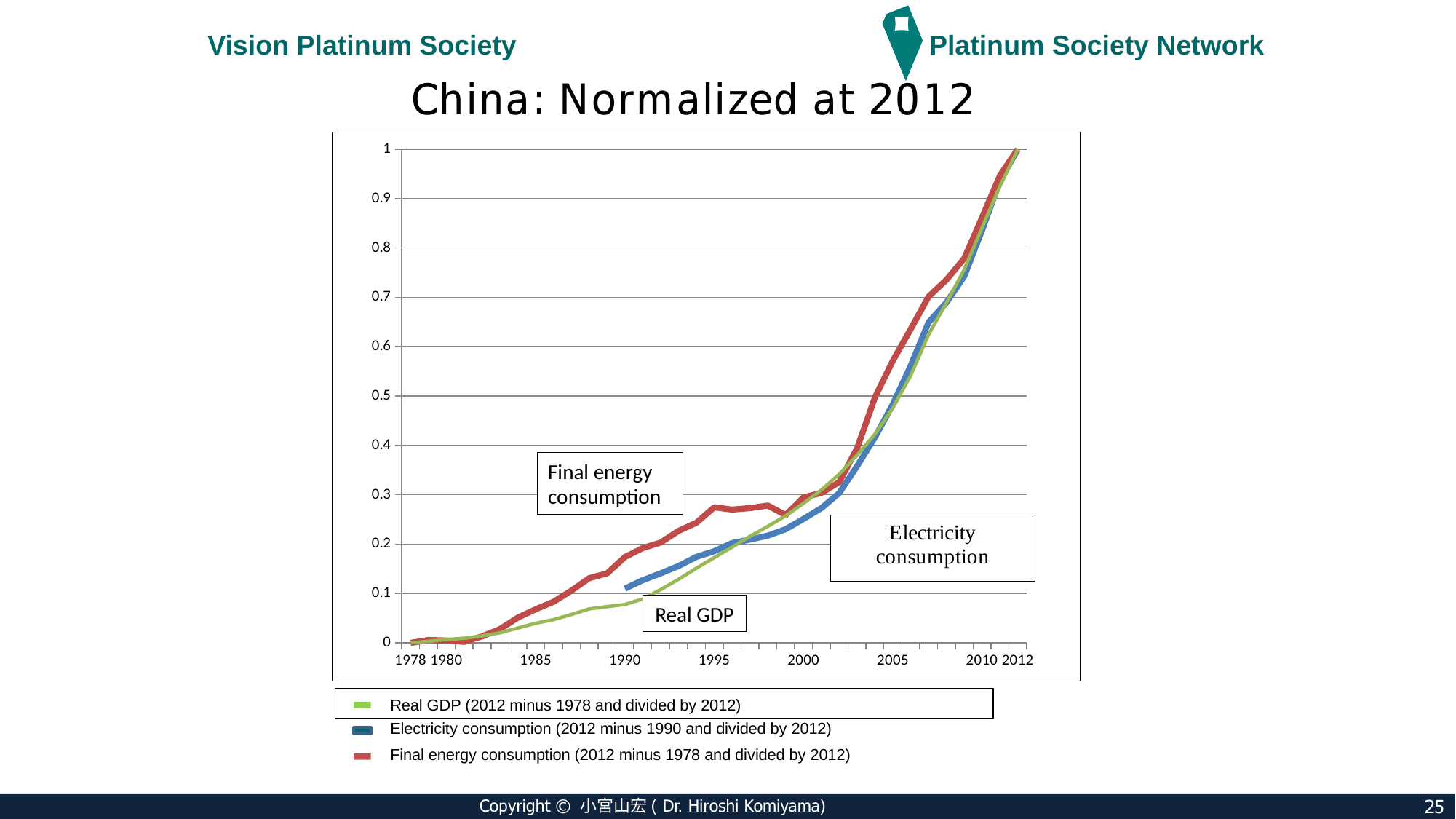

Vision Platinum Society
Platinum Society Network
China: Normalized at 2012

### Chart

| Category | Electricity consumption
ktoe | Total final consumption
ktoe  | Real GDP
 |
|---|---|---|---|
| 1978 | None | 0.0 | 0.0 |
|  | None | 0.005885658594512346 | 0.003251717336100033 |
| 1980 | None | 0.00479193808787437 | 0.006842863002339611 |
|  | None | 0.002103308666611486 | 0.009423610306027959 |
|  | None | 0.013267671068985486 | 0.014174696932458444 |
|  | None | 0.02794636178060073 | 0.020383596386994964 |
|  | None | 0.05118852349199134 | 0.029985869147403785 |
| 1985 | None | 0.06816162348621309 | 0.03981018081546422 |
|  | None | 0.0832513608058175 | 0.047078618390802726 |
|  | None | 0.10575315786656093 | 0.057503223772309243 |
|  | None | 0.1310787970485637 | 0.06883600468593175 |
|  | None | 0.14072757532031077 | 0.07341237217191506 |
| 1990 | 0.10995186173134396 | 0.1738991567741078 | 0.0778279737821397 |
|  | 0.12699601993132761 | 0.1920116601800715 | 0.08900633368090094 |
|  | 0.14085724989366766 | 0.2032305691509668 | 0.10782181732728936 |
|  | 0.15574941059492592 | 0.22691829392530835 | 0.12881324125931432 |
|  | 0.17423011162782837 | 0.2433263065487935 | 0.15125529204843052 |
| 1995 | 0.18570837053791486 | 0.2745938803376038 | 0.1725880399468299 |
|  | 0.20216946135277267 | 0.27000106981723093 | 0.19396345334102605 |
|  | 0.2091775369768942 | 0.2730701085684941 | 0.2158081871889863 |
|  | 0.2172249935918923 | 0.2782751346011164 | 0.23611696318826245 |
|  | 0.23025246536100885 | 0.2589310350996394 | 0.25736438009506857 |
| 2000 | 0.25110205369290095 | 0.2945374574473043 | 0.28266501910257147 |
|  | 0.2730079235195863 | 0.30373502027307453 | 0.3096722779419441 |
|  | 0.3035386838450899 | 0.3255606227026158 | 0.34171406528534 |
|  | 0.3581244947453517 | 0.3942219059977386 | 0.380241007989848 |
|  | 0.4165213692788273 | 0.4973543459442095 | 0.42286383829085167 |
| 2005 | 0.48317413997560693 | 0.5714817823044874 | 0.475726387583085 |
|  | 0.5614629076190288 | 0.6356163329563721 | 0.5415165819714113 |
|  | 0.6492722924688538 | 0.7012595291163357 | 0.6244583058260462 |
|  | 0.6891800157174686 | 0.7352538104857107 | 0.6886698772063372 |
|  | 0.7426053253487841 | 0.7788047043505884 | 0.756209357048393 |
| 2010 | 0.8359158242234922 | 0.8615549056174636 | 0.8411563592292518 |
|  | 0.9356710485917655 | 0.9468717945455769 | 0.9249940582633375 |
| 2012 | 1.0 | 1.0 | 1.0 |
Final energy consumption
Real GDP

Real GDP (2012 minus 1978 and divided by 2012)

Electricity consumption (2012 minus 1990 and divided by 2012)

Final energy consumption (2012 minus 1978 and divided by 2012)

25